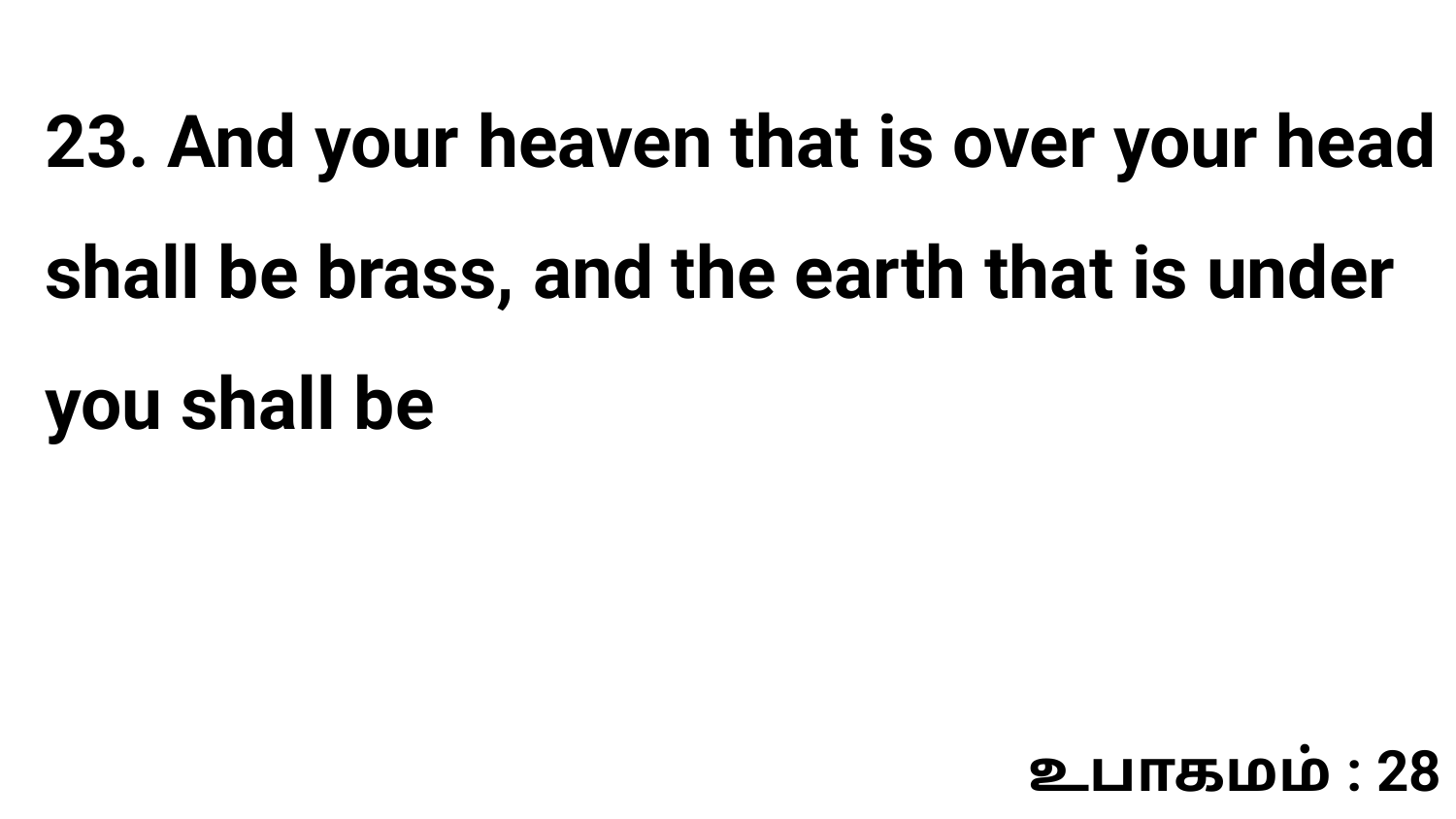

23. And your heaven that is over your head shall be brass, and the earth that is under you shall be
உபாகமம் : 28